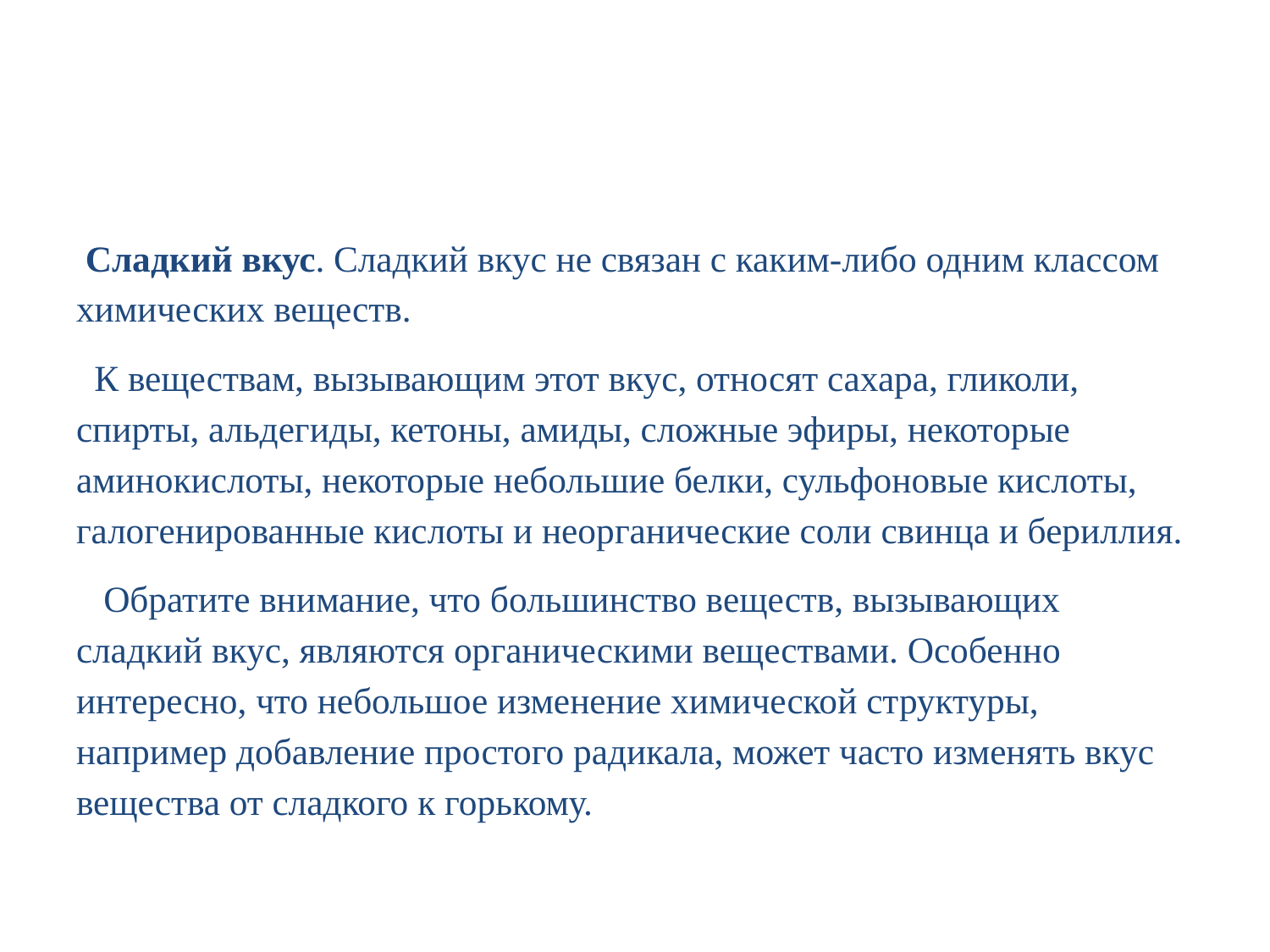

#
 Сладкий вкус. Сладкий вкус не связан с каким-либо одним классом химических веществ.
  К веществам, вызывающим этот вкус, относят сахара, гликоли, спирты, альдегиды, кетоны, амиды, сложные эфиры, некоторые аминокислоты, некоторые небольшие белки, сульфоновые кислоты, галогенированные кислоты и неорганические соли свинца и бериллия.
   Обратите внимание, что большинство веществ, вызывающих сладкий вкус, являются органическими веществами. Особенно интересно, что небольшое изменение химической структуры, например добавление простого радикала, может часто изменять вкус вещества от сладкого к горькому.